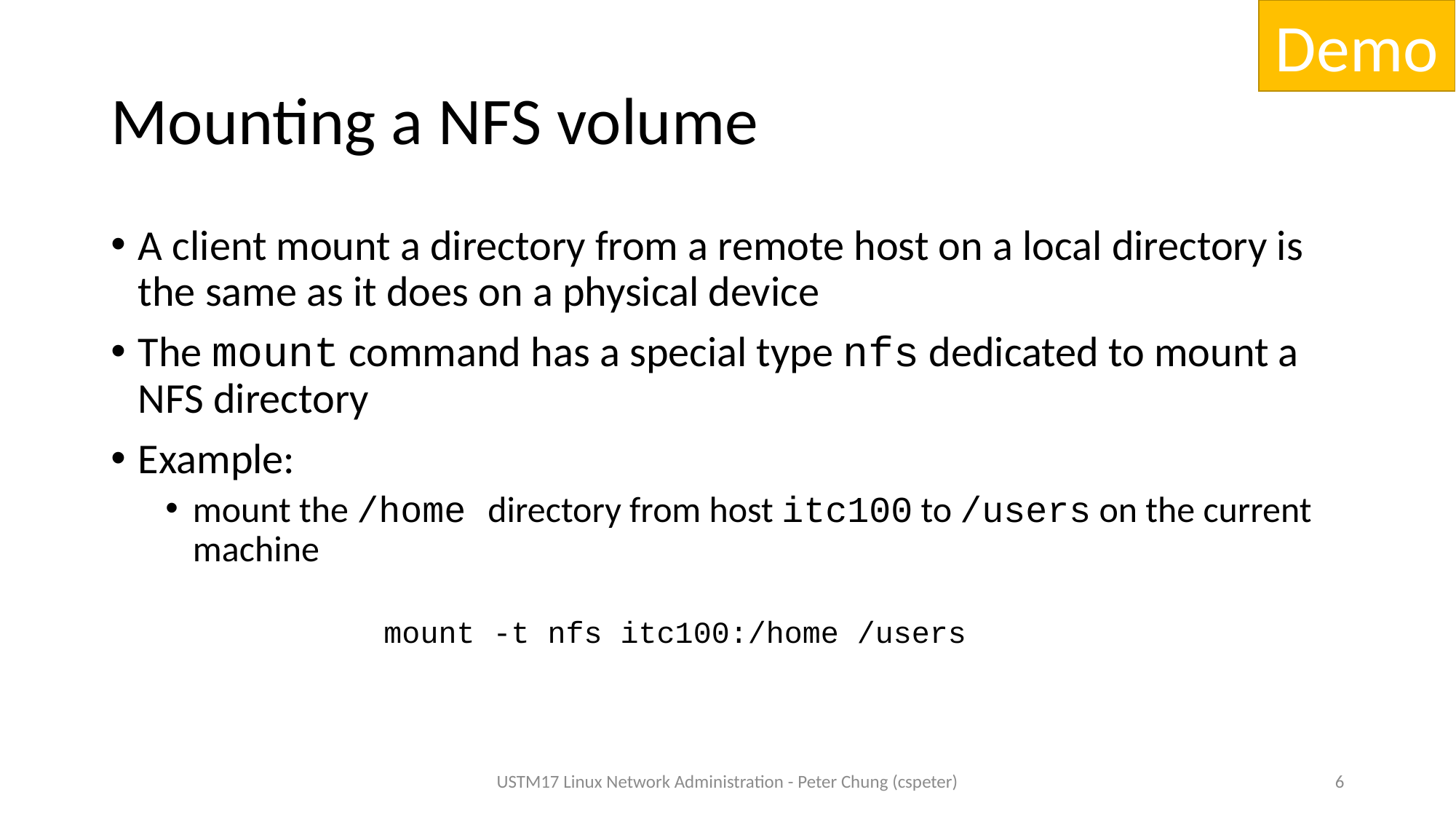

Demo
# Mounting a NFS volume
A client mount a directory from a remote host on a local directory is the same as it does on a physical device
The mount command has a special type nfs dedicated to mount a NFS directory
Example:
mount the /home directory from host itc100 to /users on the current machine

         mount -t nfs itc100:/home /users
USTM17 Linux Network Administration - Peter Chung (cspeter)
6